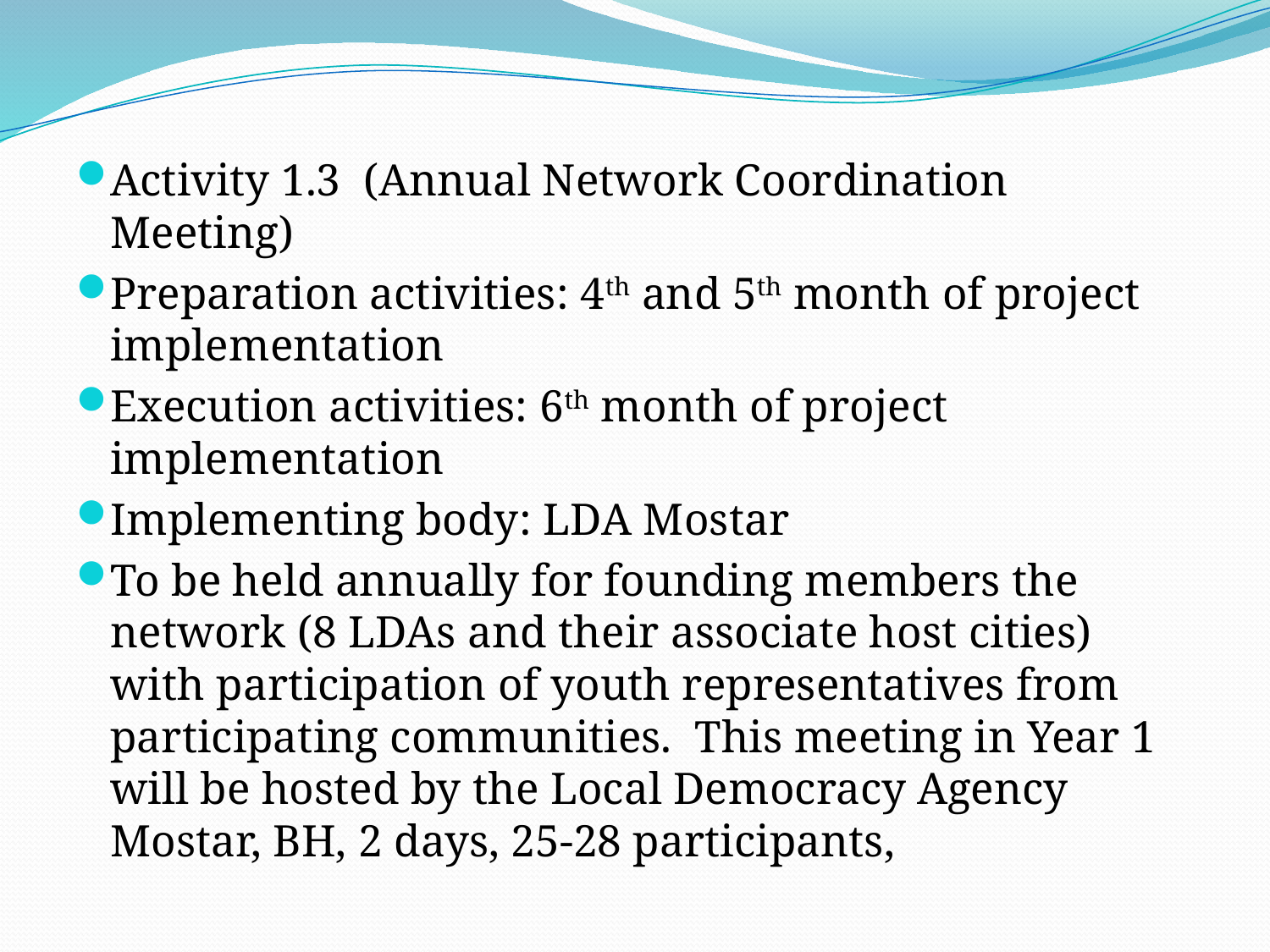

Activity 1.3  (Annual Network Coordination Meeting)
Preparation activities: 4th and 5th month of project implementation
Execution activities: 6th month of project implementation
Implementing body: LDA Mostar
To be held annually for founding members the network (8 LDAs and their associate host cities) with participation of youth representatives from participating communities.  This meeting in Year 1 will be hosted by the Local Democracy Agency Mostar, BH, 2 days, 25-28 participants,